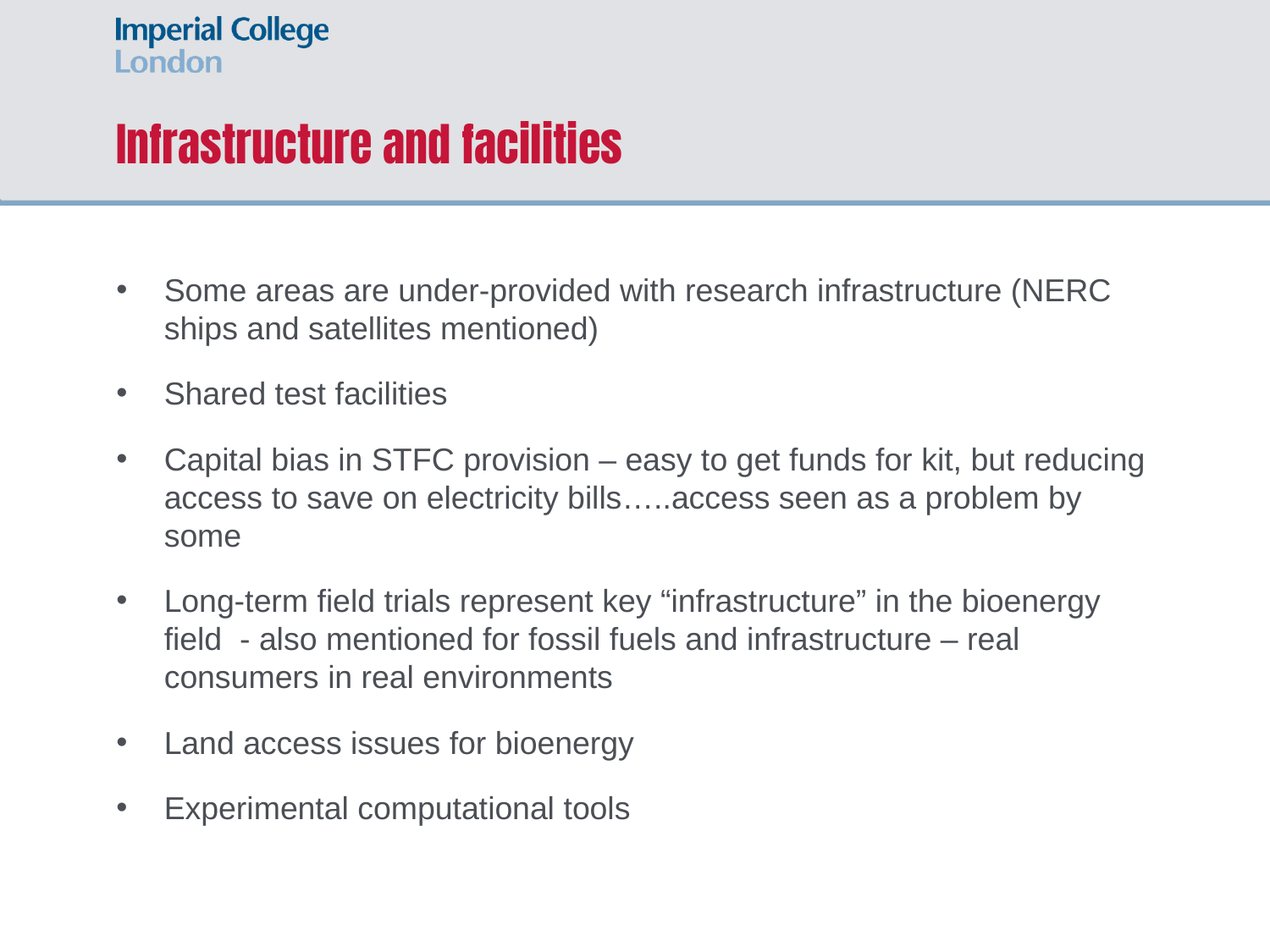

# Infrastructure and facilities
Some areas are under-provided with research infrastructure (NERC ships and satellites mentioned)
Shared test facilities
Capital bias in STFC provision – easy to get funds for kit, but reducing access to save on electricity bills…..access seen as a problem by some
Long-term field trials represent key “infrastructure” in the bioenergy field  - also mentioned for fossil fuels and infrastructure – real consumers in real environments
Land access issues for bioenergy
Experimental computational tools